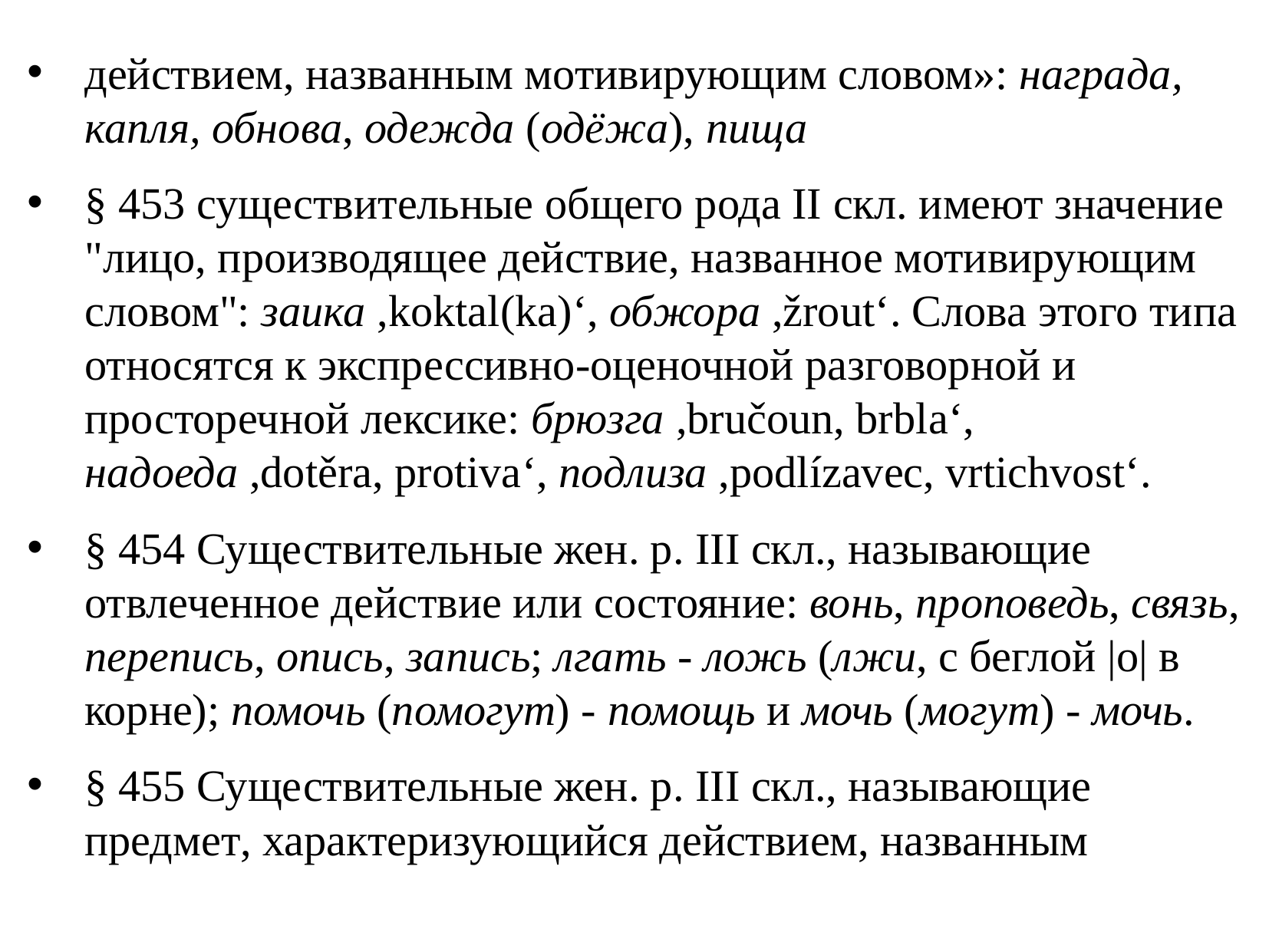

действием, названным мотивирующим словом»: награда, капля, обнова, одежда (одёжа), пища
§ 453 существительные общего рода II скл. имеют значение "лицо, производящее действие, названное мотивирующим словом": заика ,koktal(ka)‘, обжора ,žrout‘. Слова этого типа относятся к экспрессивно-оценочной разговорной и просторечной лексике: брюзга ,bručoun, brbla‘, надоеда ,dotěra, protiva‘, подлиза ,podlízavec, vrtichvost‘.
§ 454 Существительные жен. р. III скл., называющие отвлеченное действие или состояние: вонь, проповедь, связь, перепись, опись, запись; лгать - ложь (лжи, с беглой |о| в корне); помочь (помогут) - помощь и мочь (могут) - мочь.
§ 455 Существительные жен. р. III скл., называющие предмет, характеризующийся действием, названным